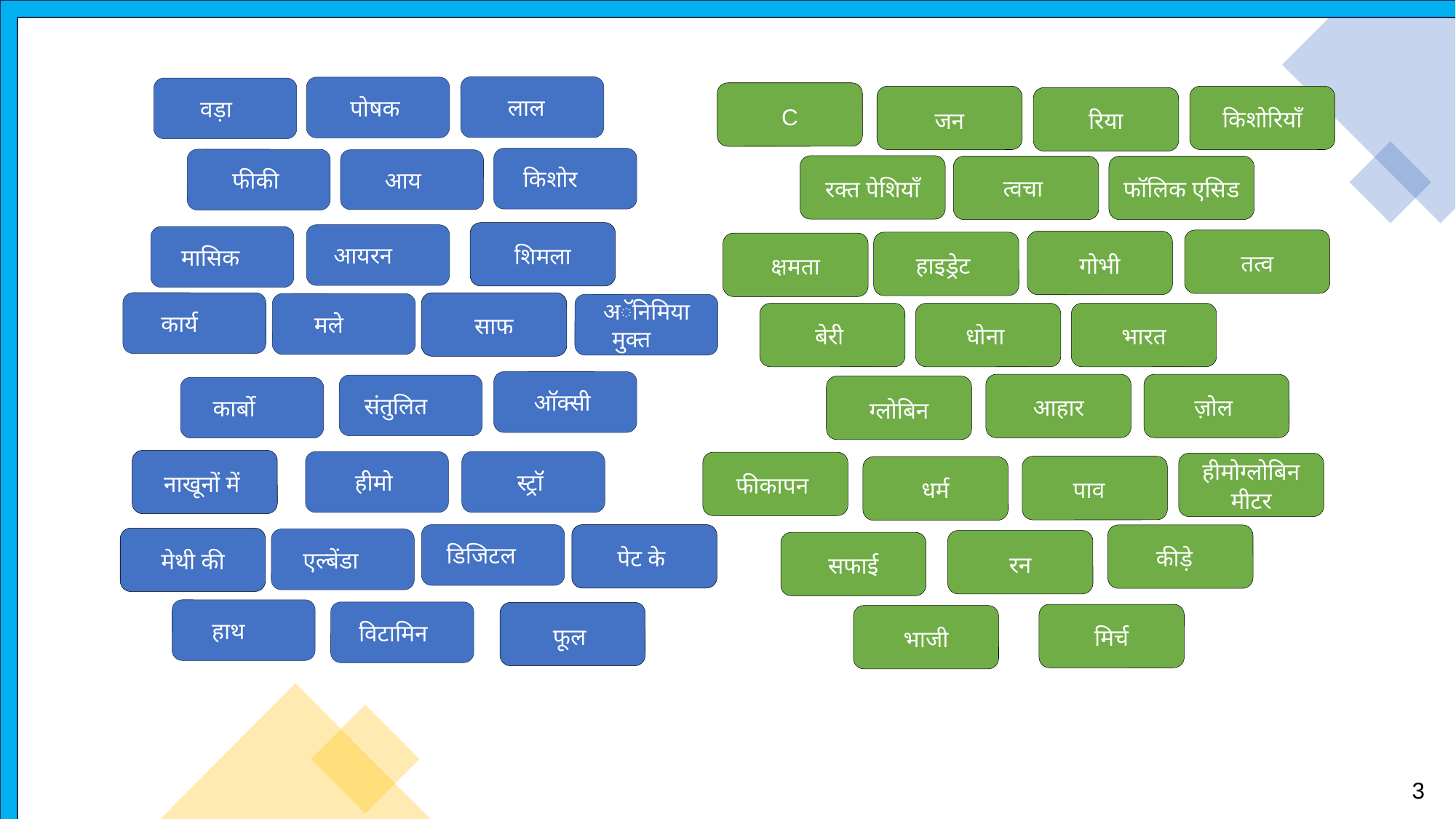

लाल
पोषक
वड़ा
C
जन
किशोरियाँ
रिया
किशोर
फीकी
आय
रक्त पेशियाँ
त्वचा
फॉलिक एसिड
शिमला
आयरन
मासिक
तत्व
गोभी
हाइड्रेट
क्षमता
कार्य
साफ
मले
अॅनिमिया मुक्त
बेरी
धोना
भारत
ऑक्सी
आहार
ज़ोल
संतुलित
ग्लोबिन
कार्बो
नाखूनों में
स्ट्रॉ
हीमो
फीकापन
हीमोग्लोबिन मीटर
पाव
धर्म
डिजिटल
पेट के
कीड़े
मेथी की
एल्बेंडा
रन
सफाई
हाथ
विटामिन
फूल
मिर्च
भाजी

3